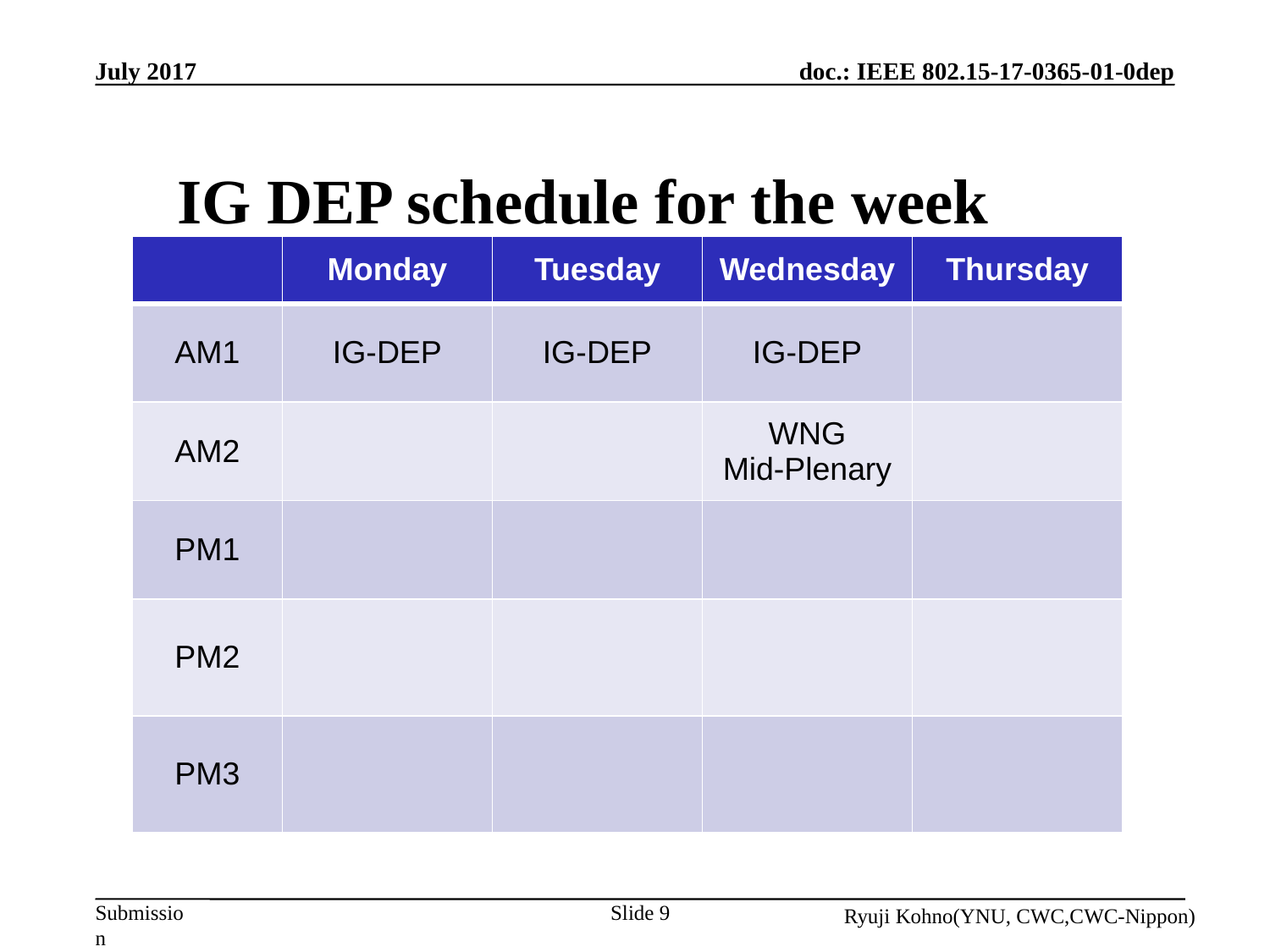

July 2017
# IG DEP schedule for the week
|  | Monday | Tuesday | Wednesday | Thursday |
| --- | --- | --- | --- | --- |
| AM1 | IG-DEP | IG-DEP | IG-DEP |  |
| AM2 |  |  | WNG Mid-Plenary |  |
| PM1 |  |  |  |  |
| PM2 |  |  |  |  |
| PM3 |  |  |  |  |
Ryuji Kohno(YNU, CWC,CWC-Nippon)
Slide 9